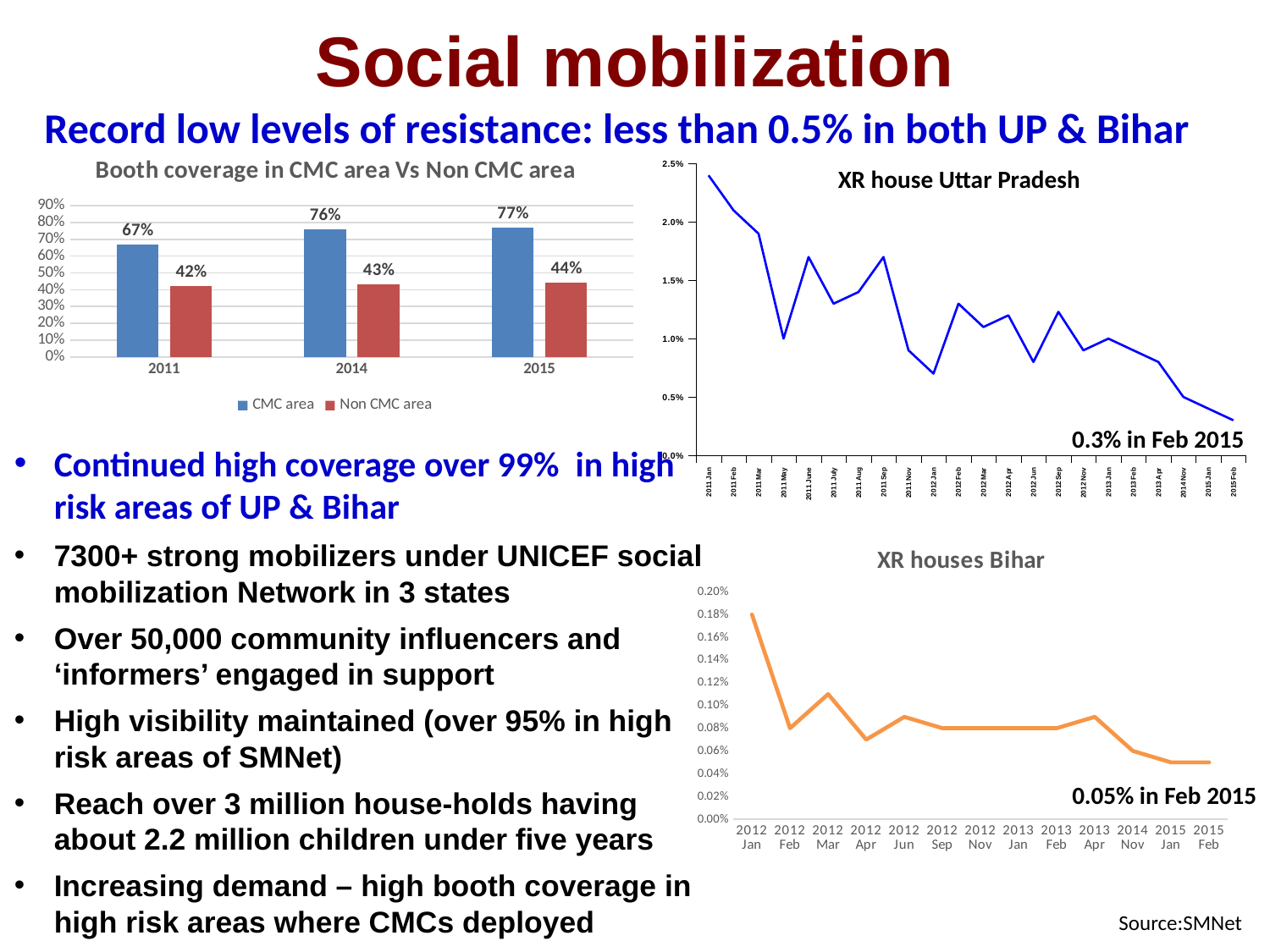

# Social mobilization
Record low levels of resistance: less than 0.5% in both UP & Bihar

### Chart: Booth coverage in CMC area Vs Non CMC area

| Category | CMC area | Non CMC area |
|---|---|---|
| 2011 | 0.67 | 0.42 |
| 2014 | 0.76 | 0.43 |
| 2015 | 0.77 | 0.44 |

[unsupported chart]

XR house Uttar Pradesh
0.3% in Feb 2015
Continued high coverage over 99%  in high risk areas of UP & Bihar
7300+ strong mobilizers under UNICEF social mobilization Network in 3 states
Over 50,000 community influencers and ‘informers’ engaged in support
High visibility maintained (over 95% in high risk areas of SMNet)
Reach over 3 million house-holds having about 2.2 million children under five years
Increasing demand – high booth coverage in high risk areas where CMCs deployed

### Chart: XR houses Bihar

| Category | Bihar |
|---|---|
| 2012 Jan | 0.0018 |
| 2012 Feb | 0.0008 |
| 2012 Mar | 0.0011 |
| 2012 Apr | 0.0007 |
| 2012 Jun | 0.0009 |
| 2012 Sep | 0.0008 |
| 2012 Nov | 0.0008 |
| 2013 Jan | 0.0008 |
| 2013 Feb | 0.0008 |
| 2013 Apr | 0.0009 |
| 2014 Nov | 0.0006 |
| 2015 Jan | 0.0005 |
| 2015 Feb | 0.0005 |
0.05% in Feb 2015
Source:SMNet